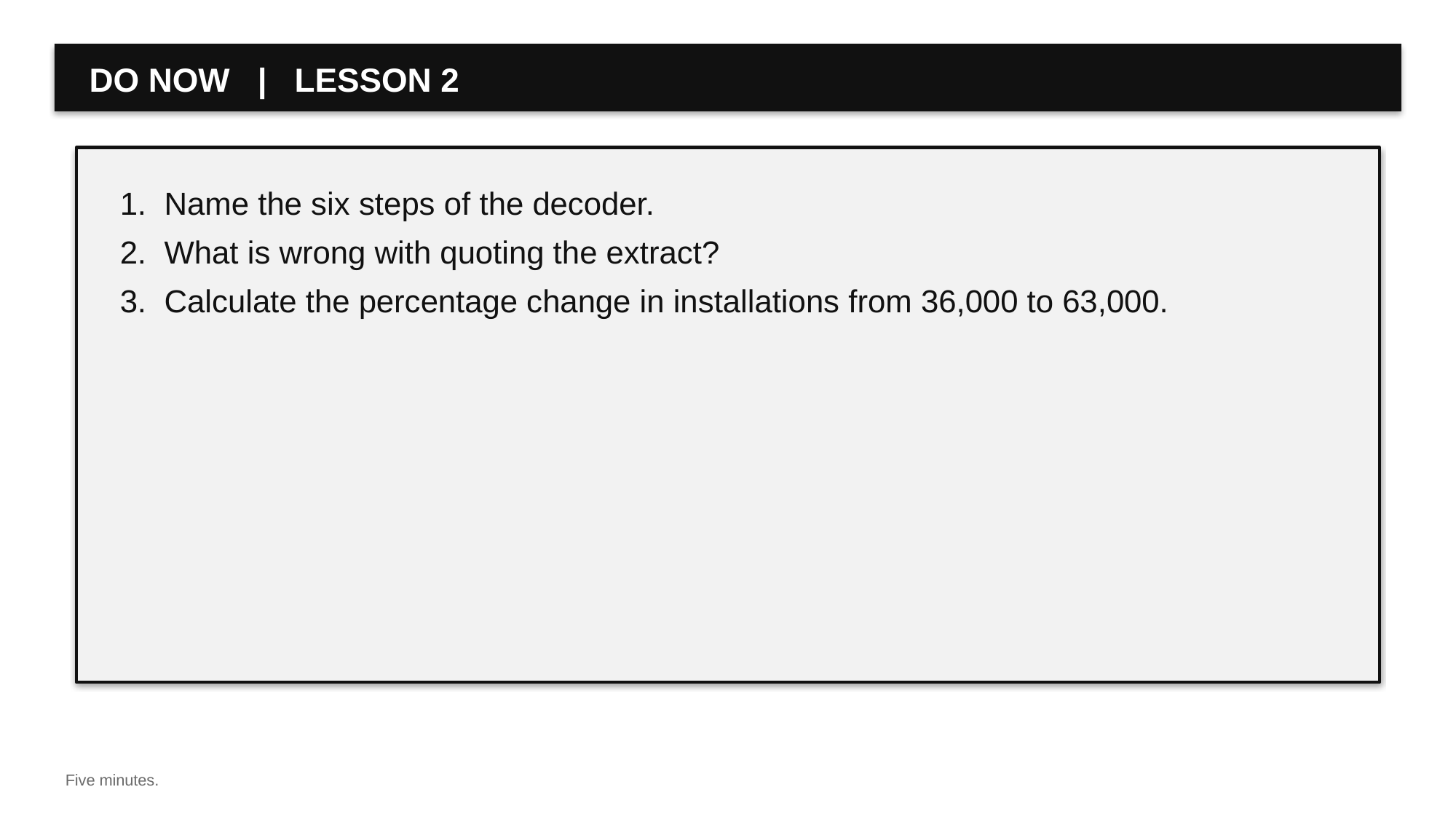

DO NOW   |   LESSON 2

1.  Name the six steps of the decoder.
2.  What is wrong with quoting the extract?
3.  Calculate the percentage change in installations from 36,000 to 63,000.
Five minutes.